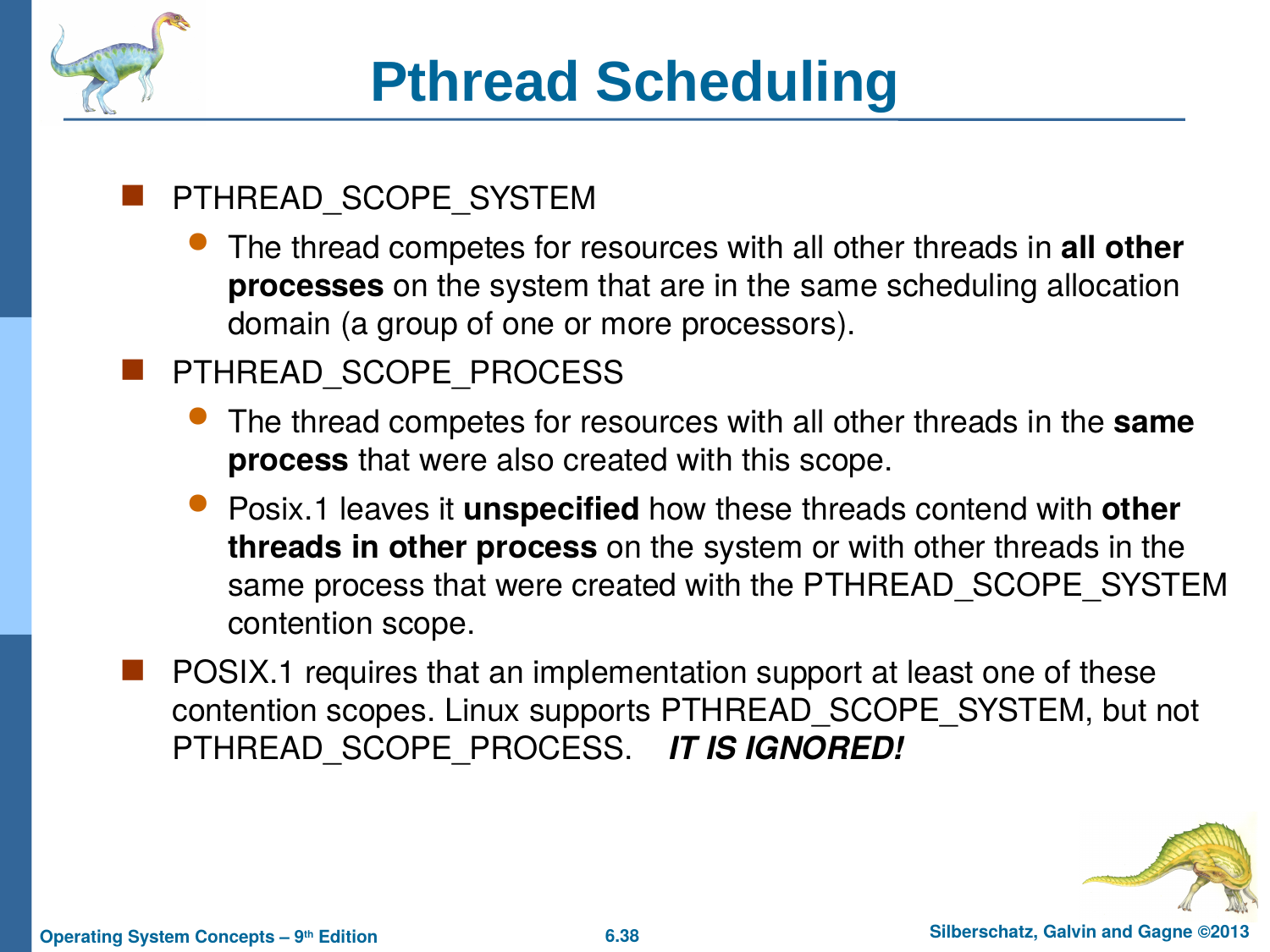

# Pthread Scheduling
PTHREAD_SCOPE_SYSTEM
The thread competes for resources with all other threads in all other processes on the system that are in the same scheduling allocation   domain (a group of one or more processors).
PTHREAD_SCOPE_PROCESS
The thread competes for resources with all other threads in the same    process that were also created with this scope.
Posix.1 leaves it unspecified how these threads contend with other threads in other process on the system or with other threads in the same process that were created with the PTHREAD_SCOPE_SYSTEM contention scope.
POSIX.1 requires that an implementation support at least one of these contention scopes. Linux supports PTHREAD_SCOPE_SYSTEM, but not PTHREAD_SCOPE_PROCESS.    IT IS IGNORED!